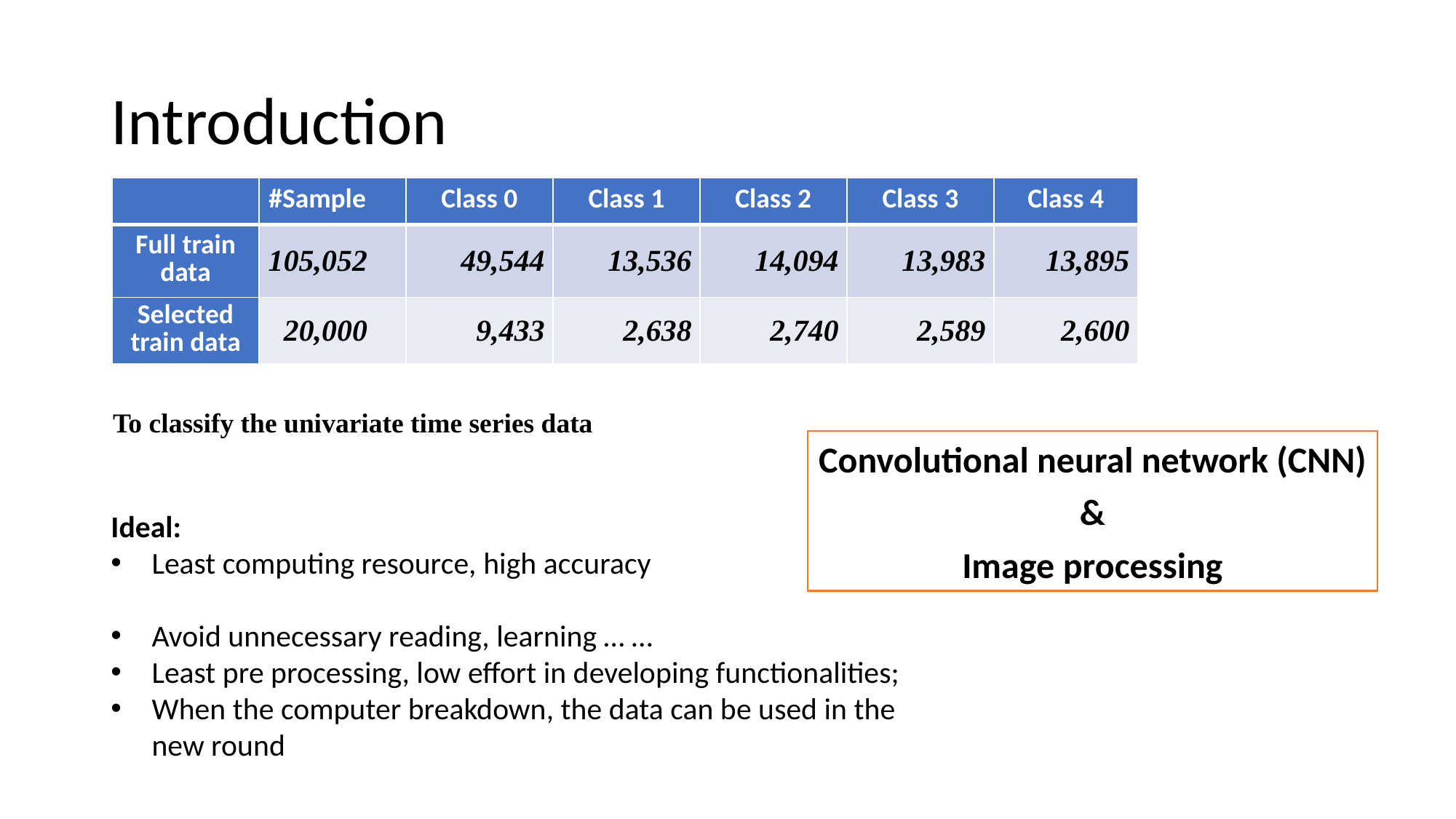

# Introduction
|  | #Sample | Class 0 | Class 1 | Class 2 | Class 3 | Class 4 |
| --- | --- | --- | --- | --- | --- | --- |
| Full train data | 105,052 | 49,544 | 13,536 | 14,094 | 13,983 | 13,895 |
| Selected train data | 20,000 | 9,433 | 2,638 | 2,740 | 2,589 | 2,600 |
To classify the univariate time series data
Convolutional neural network (CNN)
&
Image processing
Ideal:
Least computing resource, high accuracy

Avoid unnecessary reading, learning … …
Least pre processing, low effort in developing functionalities;
When the computer breakdown, the data can be used in the new round